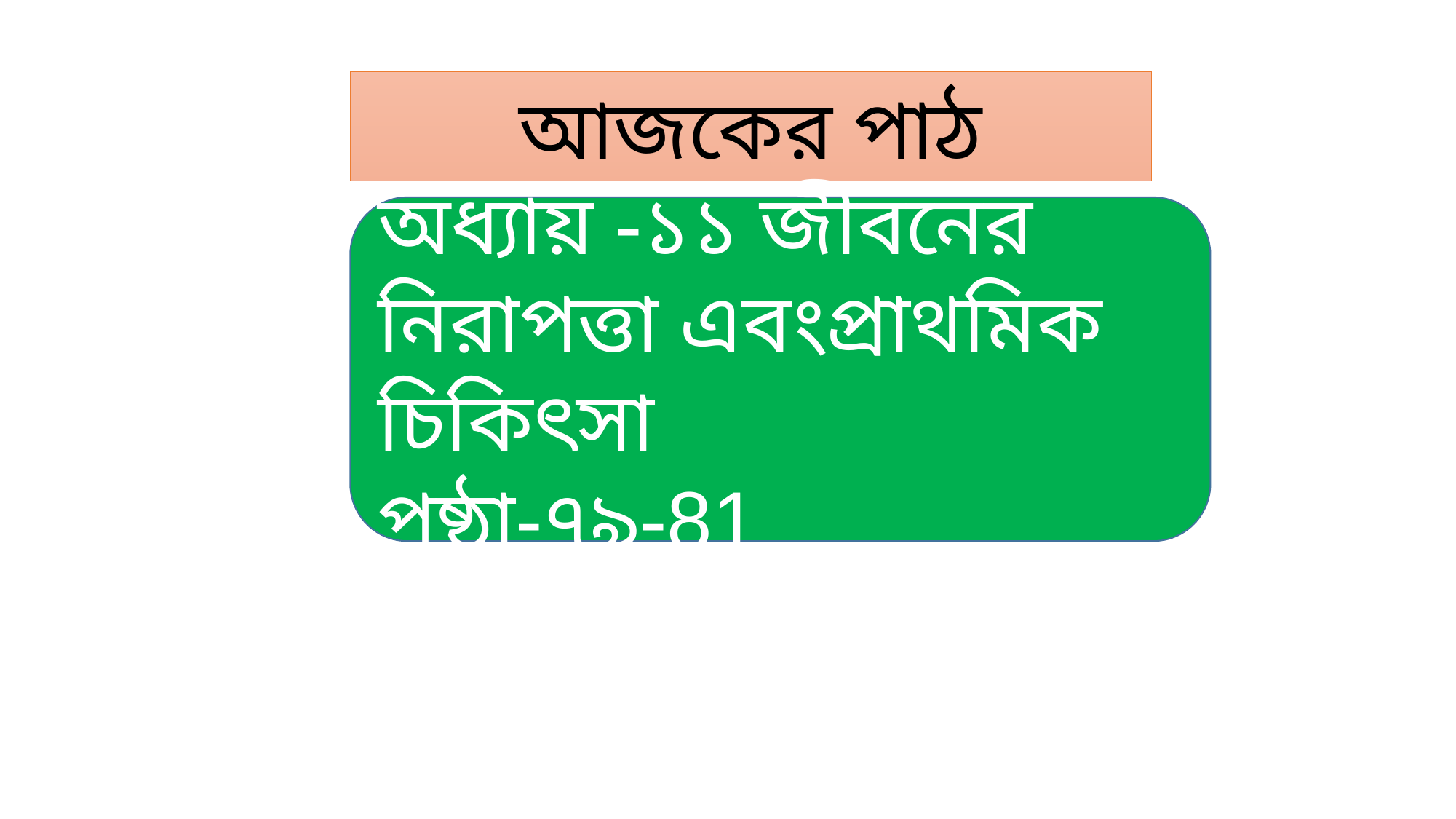

আজকের পাঠ

অধ্যায় -১১ জীবনের নিরাপত্তা এবংপ্রাথমিক চিকিৎসা
পৃষ্ঠা-৭৯-81